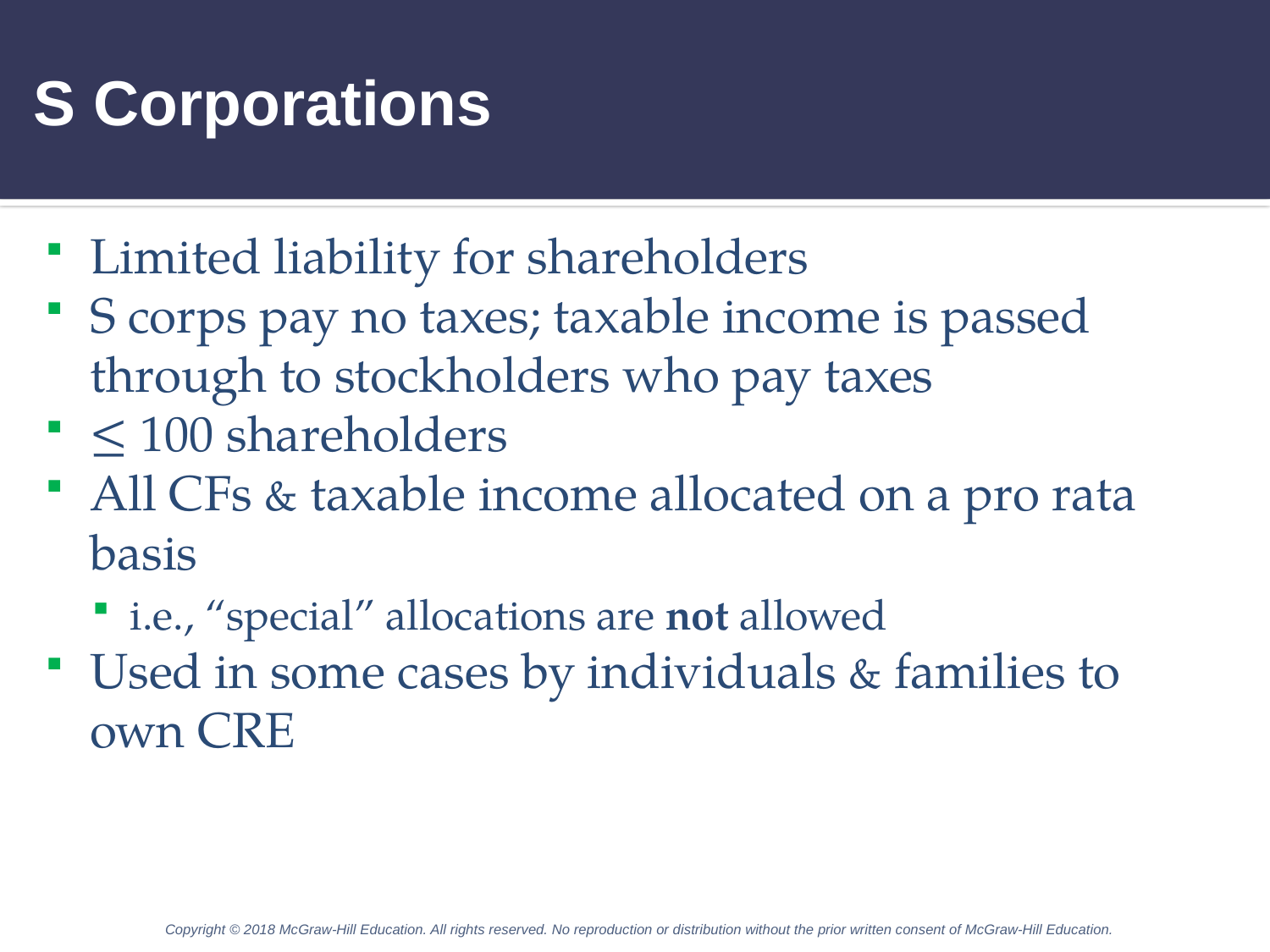

# S Corporations
Limited liability for shareholders
S corps pay no taxes; taxable income is passed through to stockholders who pay taxes
≤ 100 shareholders
All CFs & taxable income allocated on a pro rata basis
i.e., “special” allocations are not allowed
Used in some cases by individuals & families to own CRE
Copyright © 2018 McGraw-Hill Education. All rights reserved. No reproduction or distribution without the prior written consent of McGraw-Hill Education.